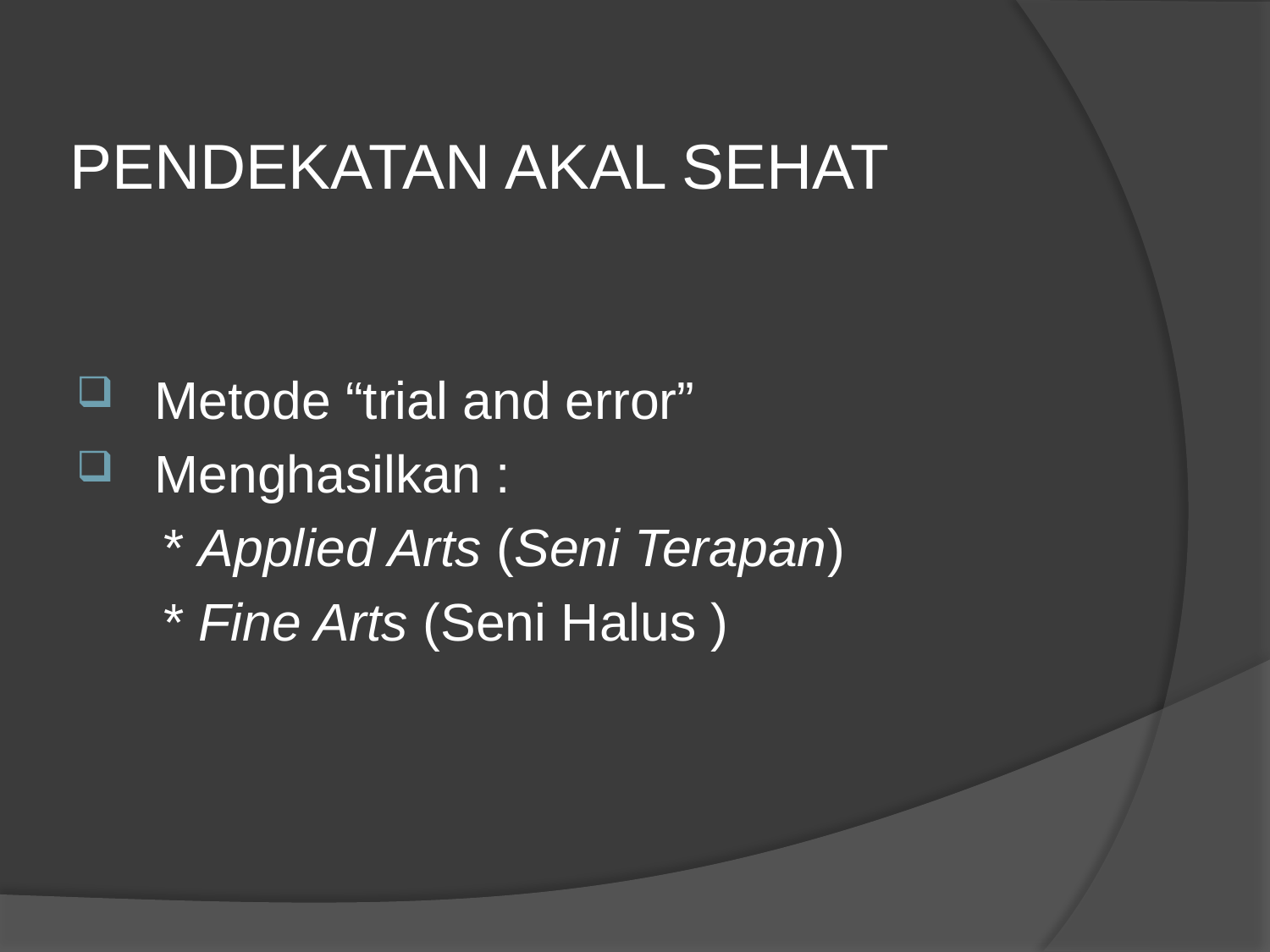

# PENDEKATAN AKAL SEHAT
Metode “trial and error”
Menghasilkan :
	  * Applied Arts (Seni Terapan)
	  * Fine Arts (Seni Halus )